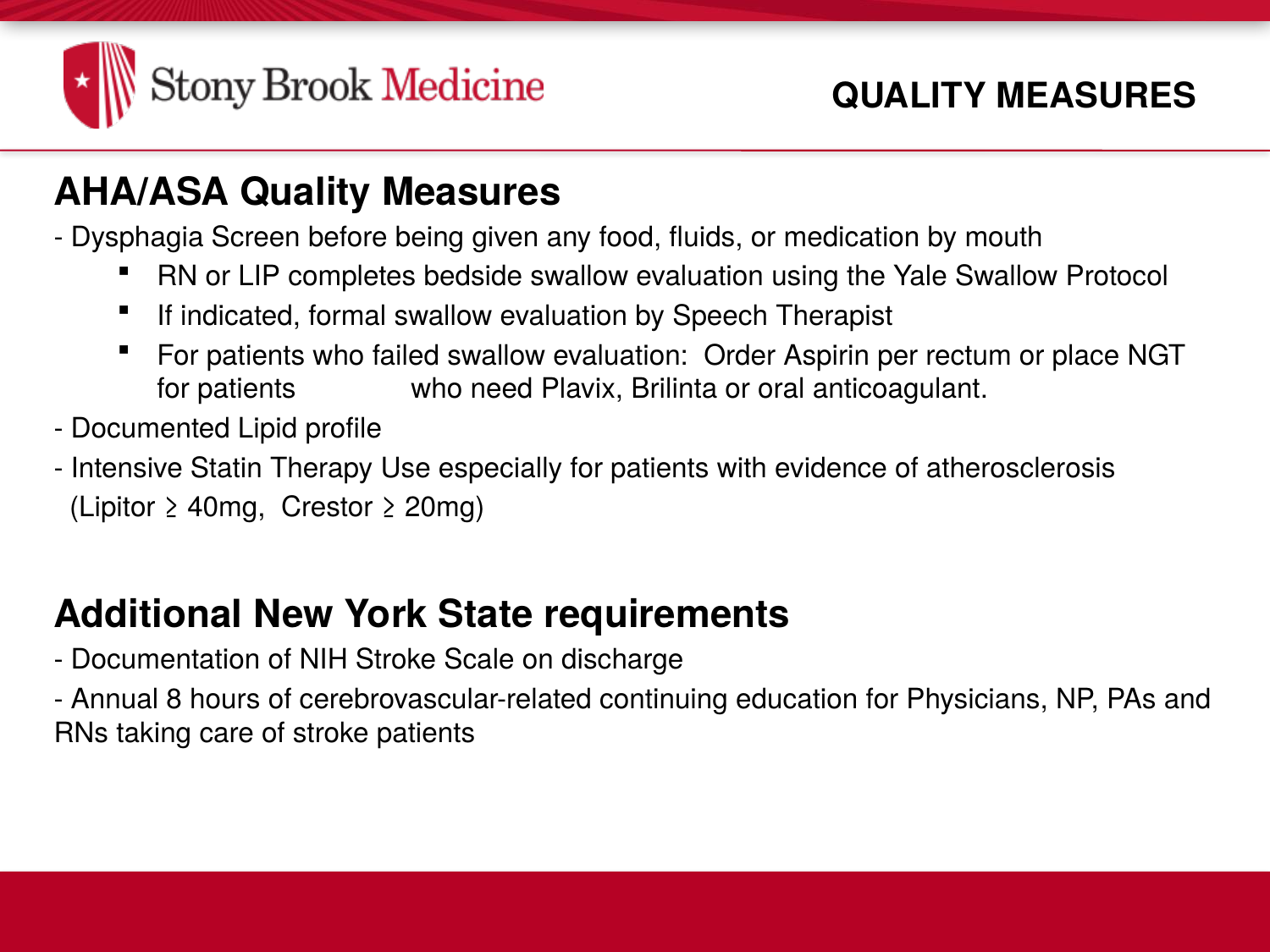

Quality Measures
AHA/ASA Quality Measures
- Dysphagia Screen before being given any food, fluids, or medication by mouth
RN or LIP completes bedside swallow evaluation using the Yale Swallow Protocol
If indicated, formal swallow evaluation by Speech Therapist
For patients who failed swallow evaluation:  Order Aspirin per rectum or place NGT for patients 	who need Plavix, Brilinta or oral anticoagulant.
- Documented Lipid profile
- Intensive Statin Therapy Use especially for patients with evidence of atherosclerosis
  (Lipitor ≥ 40mg,  Crestor ≥ 20mg)

Additional New York State requirements
- Documentation of NIH Stroke Scale on discharge
- Annual 8 hours of cerebrovascular-related continuing education for Physicians, NP, PAs and RNs taking care of stroke patients